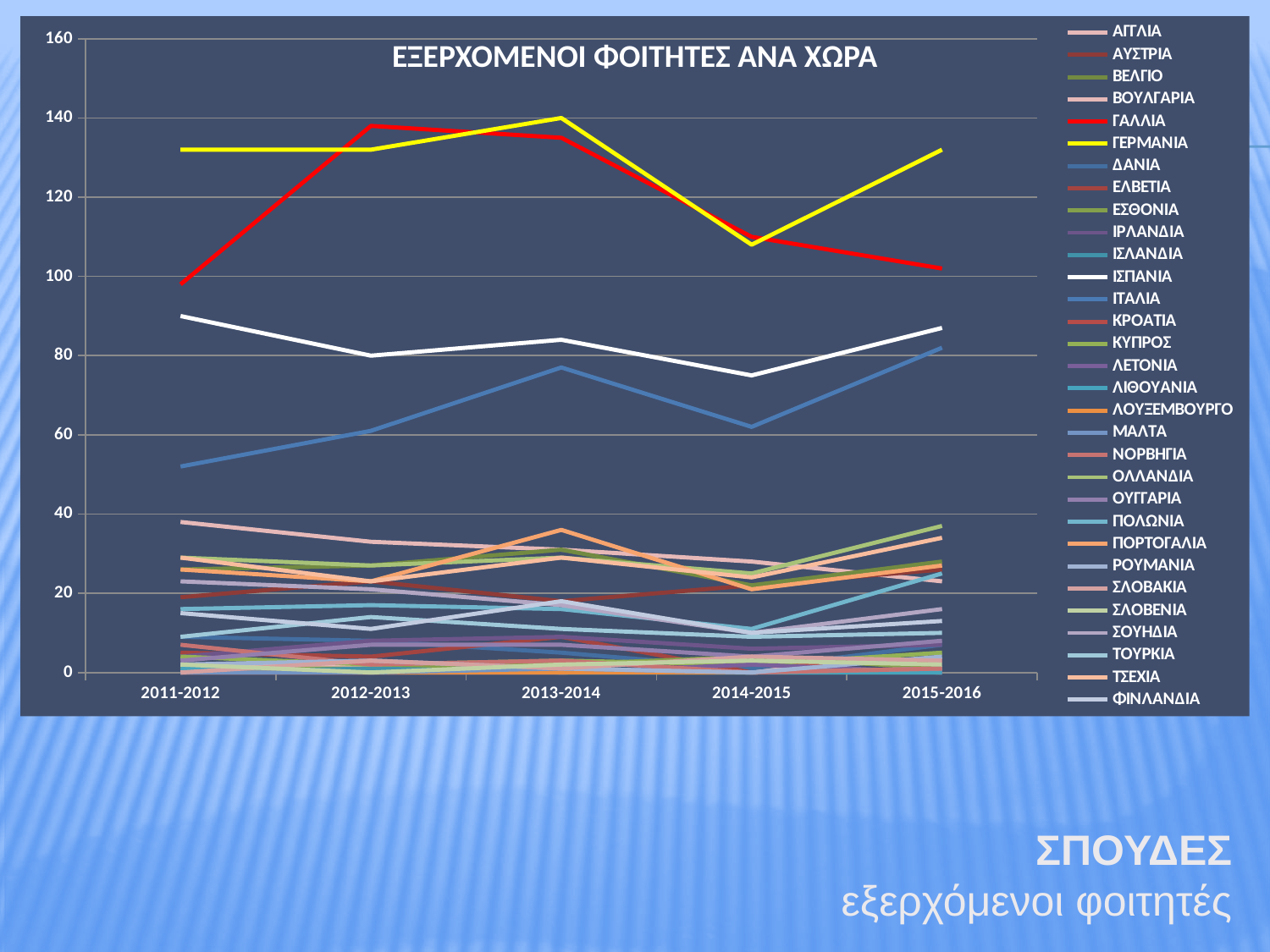

### Chart

| Category | ΑΓΓΛΙΑ | ΑΥΣΤΡΙΑ  | ΒΕΛΓΙΟ  | ΒΟΥΛΓΑΡΙΑ  | ΓΑΛΛΙΑ  | ΓΕΡΜΑΝΙΑ  | ΔΑΝΙΑ  | ΕΛΒΕΤΙΑ | ΕΣΘΟΝΙΑ  | ΙΡΛΑΝΔΙΑ  | ΙΣΛΑΝΔΙΑ | ΙΣΠΑΝΙΑ  | ΙΤΑΛΙΑ  | ΚΡΟΑΤΙΑ  | ΚΎΠΡΟΣ  | ΛΕΤΟΝΙΑ  | ΛΙΘΟΥΑΝΙΑ | ΛΟΥΞΕΜΒΟΥΡΓΟ | ΜΑΛΤΑ | ΝΟΡΒΗΓΙΑ  | ΟΛΛΑΝΔΙΑ  | ΟΥΓΓΑΡΙΑ  | ΠΟΛΩΝΙΑ  | ΠΟΡΤΟΓΑΛΙΑ  | ΡΟΥΜΑΝΙΑ | ΣΛΟΒΑΚΙΑ  | ΣΛΟΒΕΝΙΑ  | ΣΟΥΗΔΙΑ  | ΤΟΥΡΚΙΑ  | ΤΣΕΧΙΑ  | ΦΙΝΛΑΝΔΙΑ  |
|---|---|---|---|---|---|---|---|---|---|---|---|---|---|---|---|---|---|---|---|---|---|---|---|---|---|---|---|---|---|---|---|
| 2011-2012 | 38.0 | 19.0 | 26.0 | 2.0 | 98.0 | 132.0 | 9.0 | 5.0 | 1.0 | 4.0 | 0.0 | 90.0 | 52.0 | 0.0 | 4.0 | 0.0 | 1.0 | 0.0 | 0.0 | 7.0 | 29.0 | 3.0 | 16.0 | 26.0 | 2.0 | 0.0 | 2.0 | 23.0 | 9.0 | 29.0 | 15.0 |
| 2012-2013 | 33.0 | 23.0 | 27.0 | 2.0 | 138.0 | 132.0 | 8.0 | 4.0 | 1.0 | 8.0 | 1.0 | 80.0 | 61.0 | 0.0 | 2.0 | 0.0 | 0.0 | 0.0 | 0.0 | 2.0 | 27.0 | 7.0 | 17.0 | 23.0 | 3.0 | 3.0 | 0.0 | 21.0 | 14.0 | 23.0 | 11.0 |
| 2013-2014 | 31.0 | 18.0 | 31.0 | 0.0 | 135.0 | 140.0 | 5.0 | 9.0 | 2.0 | 9.0 | 0.0 | 84.0 | 77.0 | 0.0 | 3.0 | 0.0 | 0.0 | 0.0 | 1.0 | 3.0 | 29.0 | 7.0 | 16.0 | 36.0 | 1.0 | 1.0 | 2.0 | 17.0 | 11.0 | 29.0 | 18.0 |
| 2014-2015 | 28.0 | 22.0 | 22.0 | 1.0 | 110.0 | 108.0 | 1.0 | 0.0 | 4.0 | 6.0 | 0.0 | 75.0 | 62.0 | 2.0 | 2.0 | 2.0 | 0.0 | 0.0 | 0.0 | 0.0 | 25.0 | 4.0 | 11.0 | 21.0 | 0.0 | 4.0 | 3.0 | 10.0 | 9.0 | 24.0 | 10.0 |
| 2015-2016 | 23.0 | 26.0 | 28.0 | 0.0 | 102.0 | 132.0 | 7.0 | 0.0 | 1.0 | 7.0 | 0.0 | 87.0 | 82.0 | 3.0 | 5.0 | 0.0 | 0.0 | 1.0 | 1.0 | 1.0 | 37.0 | 8.0 | 25.0 | 27.0 | 4.0 | 3.0 | 2.0 | 16.0 | 10.0 | 34.0 | 13.0 |
ΕΞΕΡΧΟΜΕΝΟΙ ΦΟΙΤΗΤΕΣ ΑΝΑ ΧΩΡΑ
ΣΠΟΥΔΕΣ
εξερχόμενοι φοιτητές